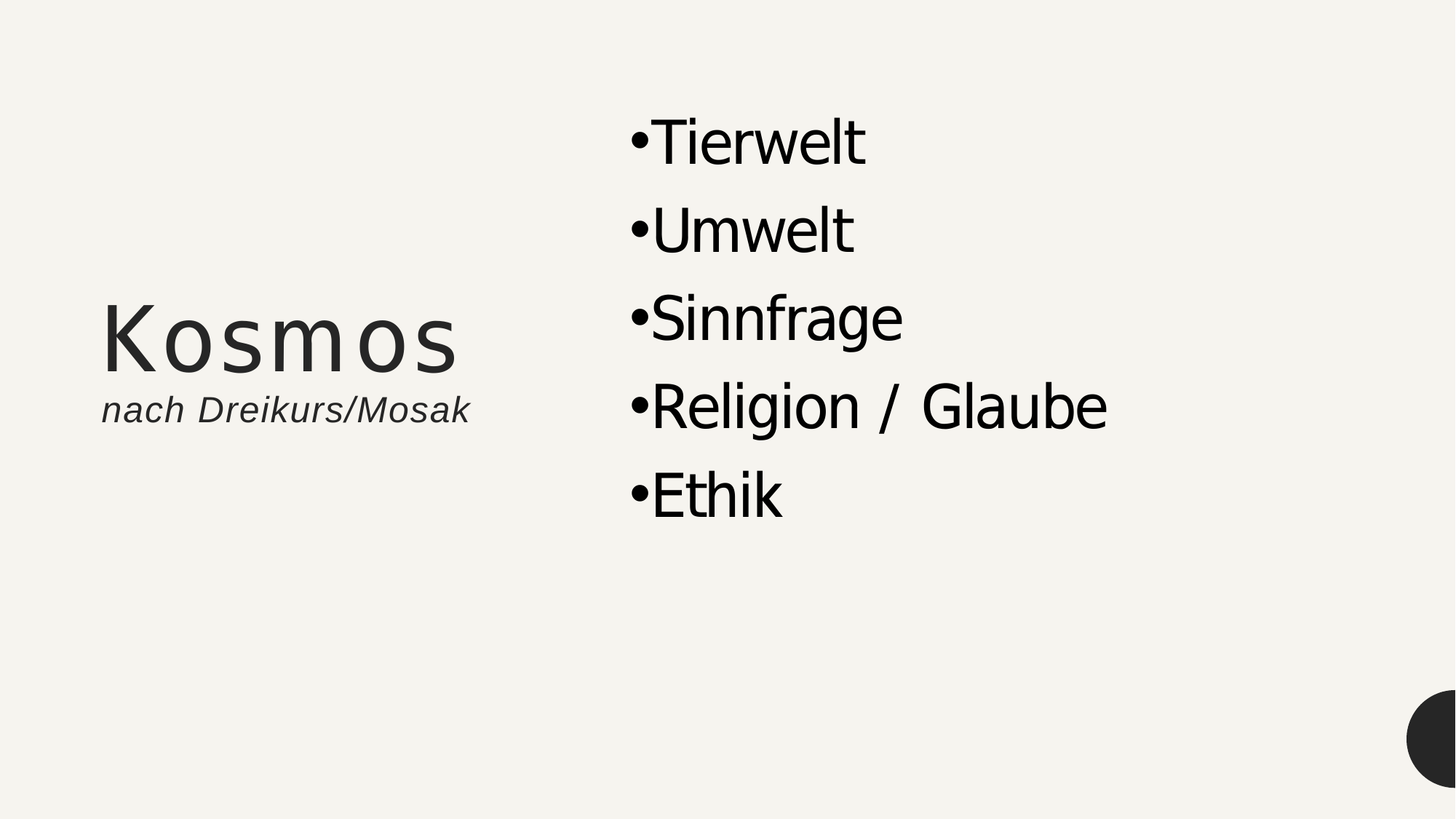

# Kosmos nach Dreikurs/Mosak
Tierwelt
Umwelt
Sinnfrage
Religion / Glaube
Ethik